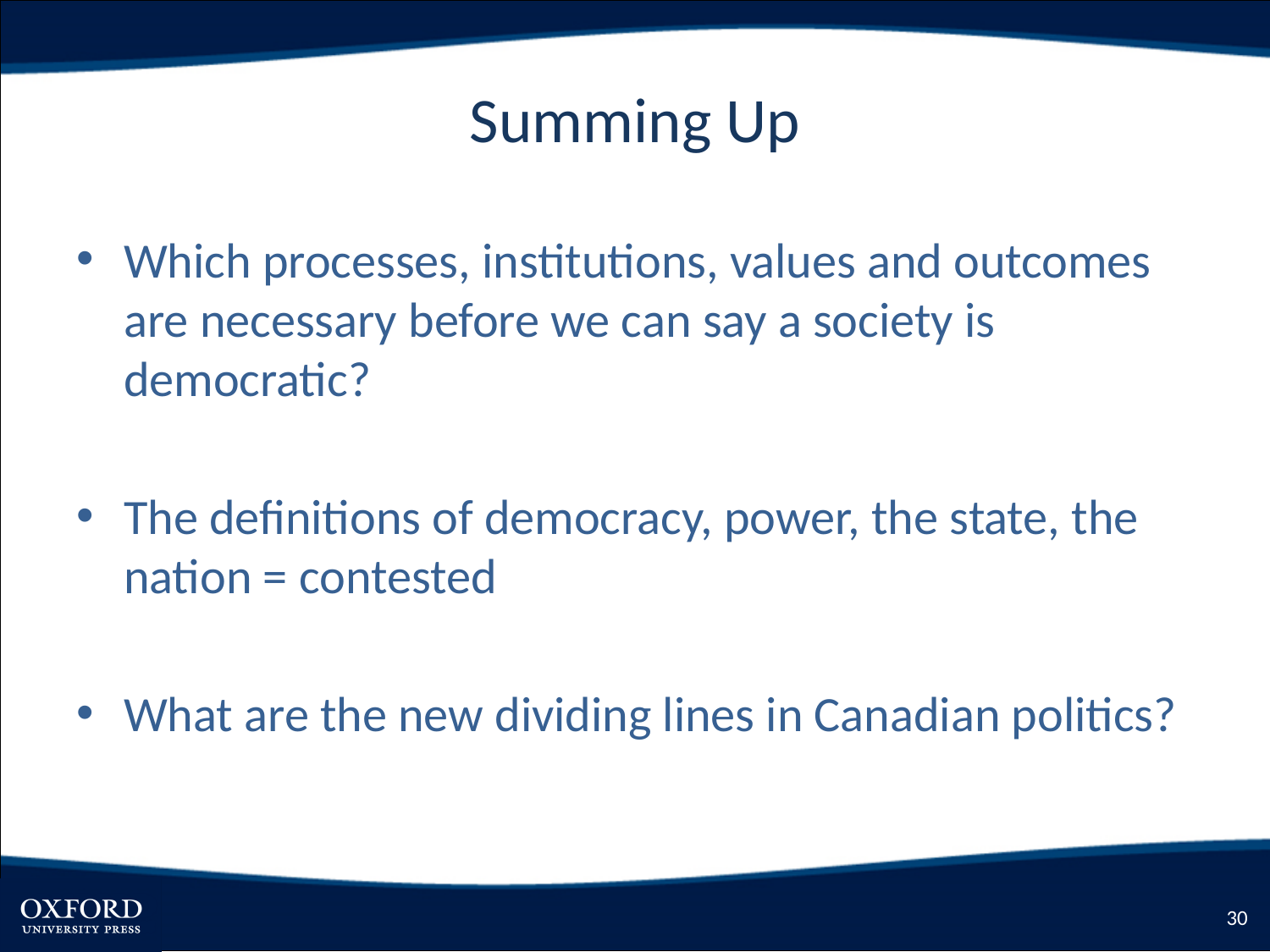

# Summing Up
Which processes, institutions, values and outcomes are necessary before we can say a society is democratic?

The definitions of democracy, power, the state, the nation = contested

What are the new dividing lines in Canadian politics?